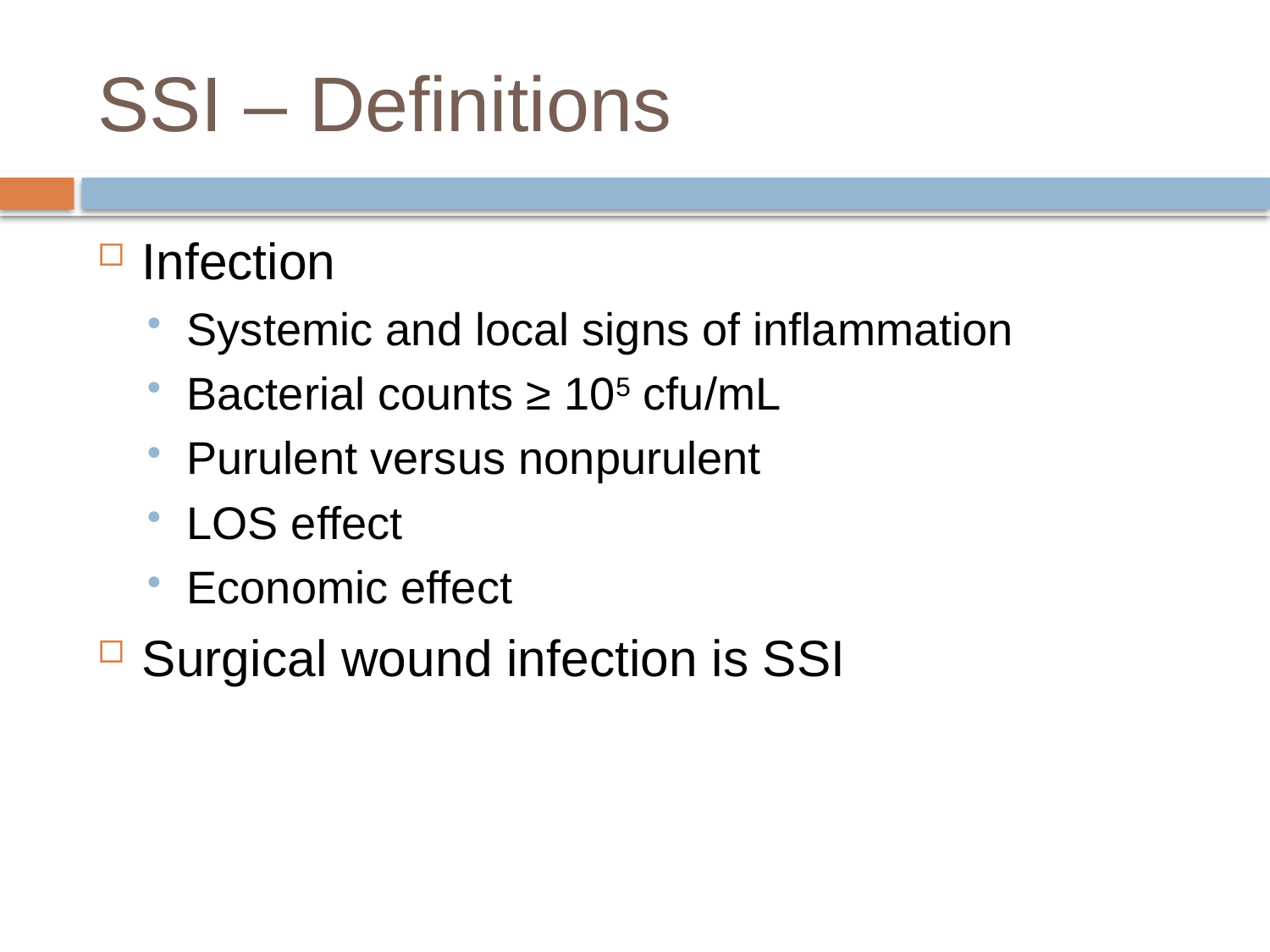

# SSI – Definitions
Infection
Systemic and local signs of inflammation
Bacterial counts ≥ 105 cfu/mL
Purulent versus nonpurulent
LOS effect
Economic effect
Surgical wound infection is SSI